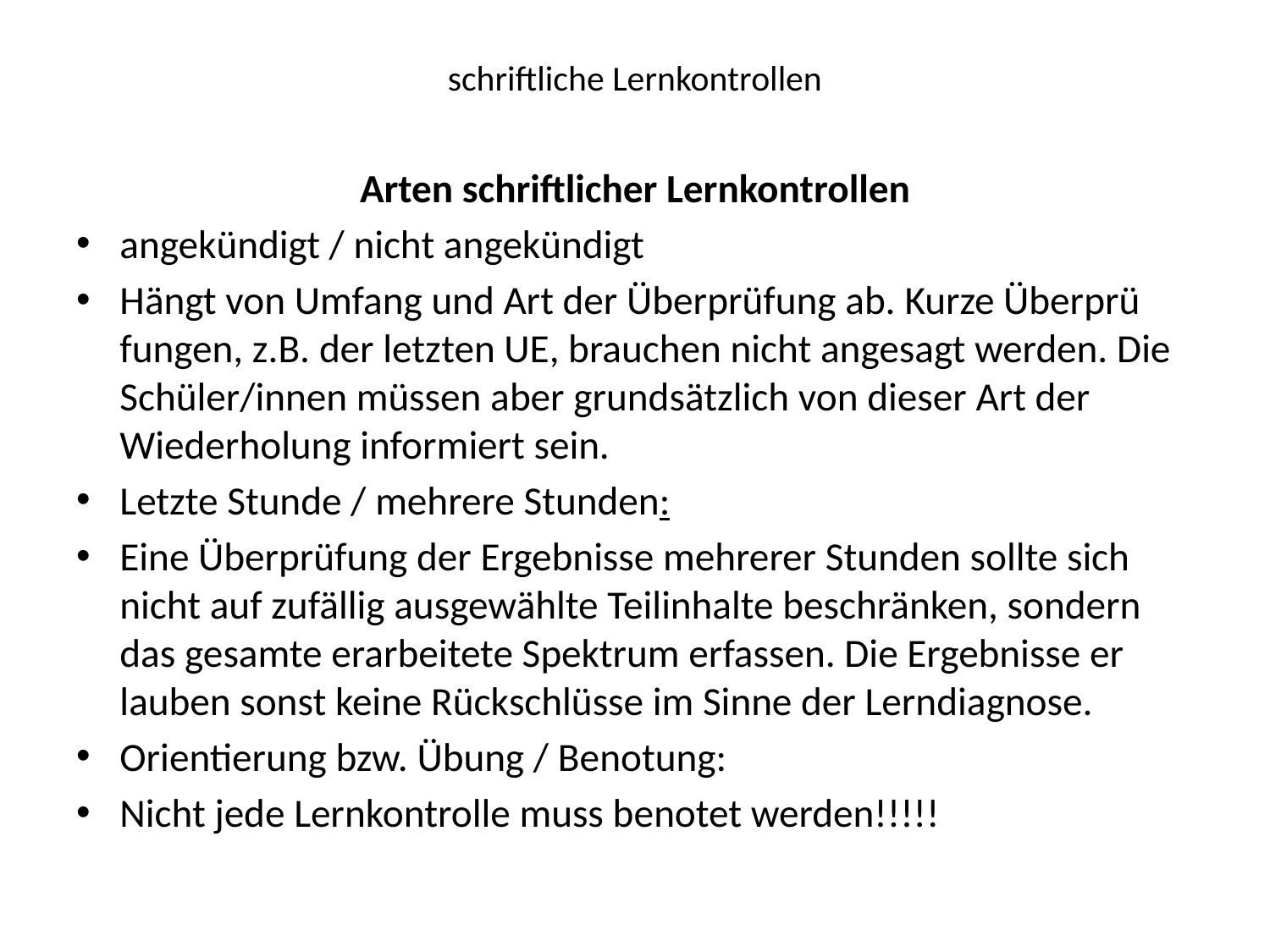

# schrift­liche Lern­kontrol­len
Arten schrift­licher Lern­kontrol­len
an­gekün­digt / nicht an­gekün­digt
Hängt von Um­fang und Art der Über­prü­fung ab. Kurze Über­prü­fungen, z.B. der letz­ten UE, brau­chen nicht an­gesagt werden. Die Schü­ler/innen müssen aber grund­sätz­lich von dieser Art der Wieder­holung infor­miert sein.
Letzte Stunde / meh­rere Stun­den:
Eine Über­prü­fung der Er­geb­nisse mehre­rer Stun­den sollte sich nicht auf zu­fällig aus­gewähl­te Tei­lin­halte be­schrän­ken, son­dern das ge­samte er­arbei­tete Spek­trum er­fassen. Die Er­geb­nisse er­lauben sonst keine Rück­schlüs­se im Sinne der Lern­dia­gnose.
Orien­tierung bzw. Übung / Be­notung:
Nicht jede Lern­kon­trolle muss be­notet werden!!!!!